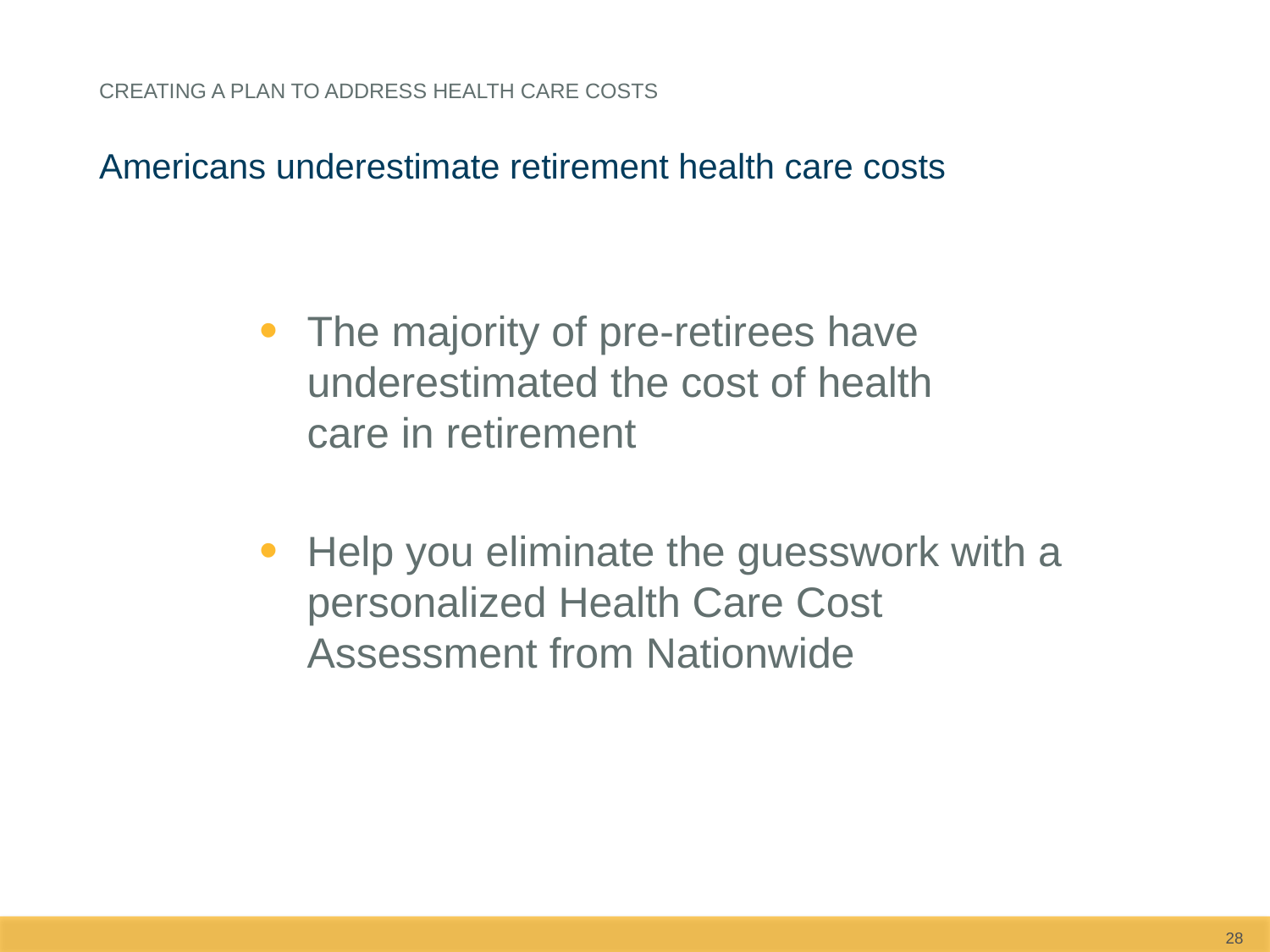

Creating a plan to address health care costs
Americans underestimate retirement health care costs
The majority of pre-retirees have underestimated the cost of health
care in retirement

Help you eliminate the guesswork with a personalized Health Care Cost Assessment from Nationwide